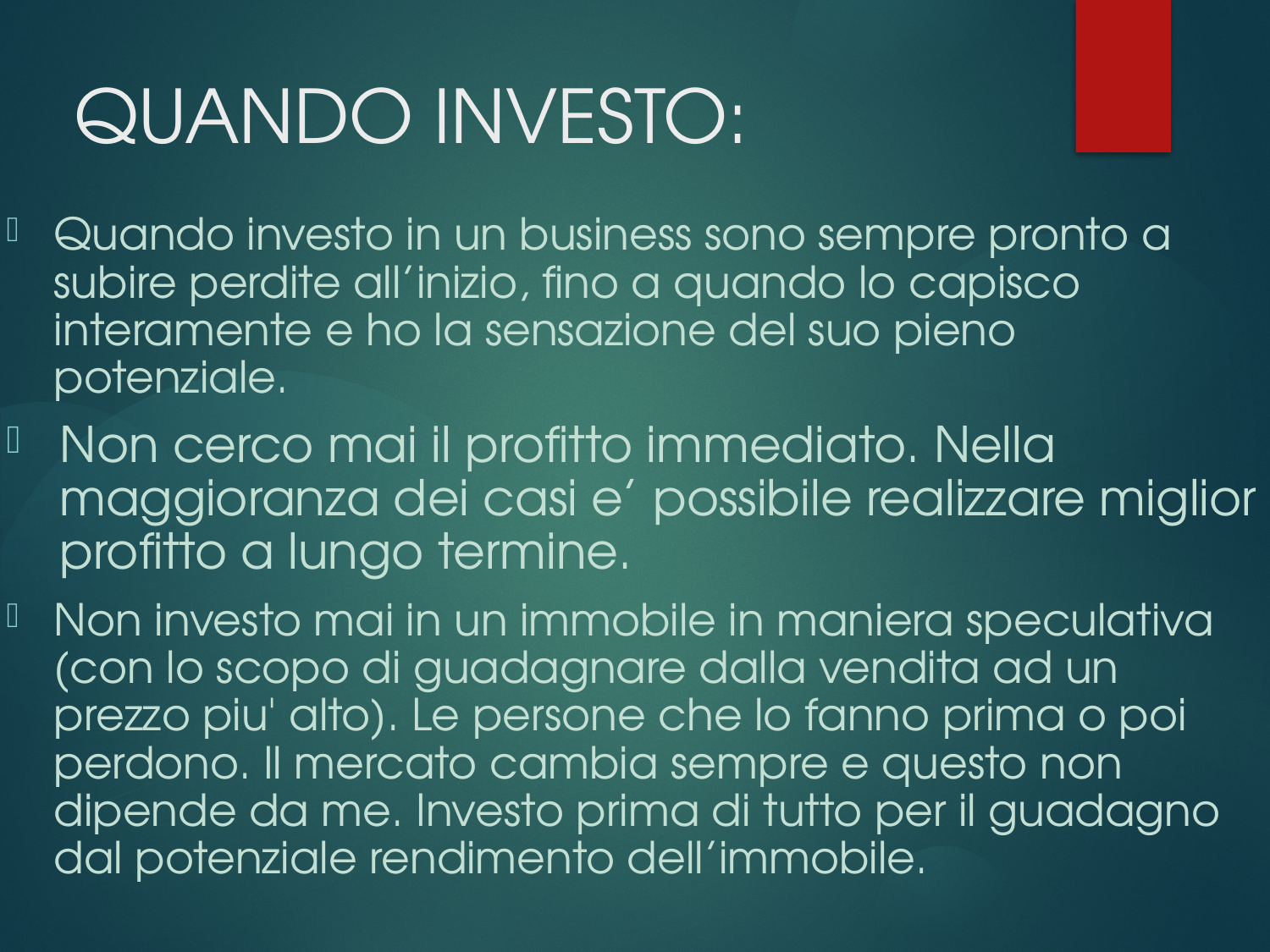

# QUANDO INVESTO:
Quando investo in un business sono sempre pronto a subire perdite all’inizio, fino a quando lo capisco interamente e ho la sensazione del suo pieno potenziale.
Non cerco mai il profitto immediato. Nella maggioranza dei casi e’ possibile realizzare miglior profitto a lungo termine.
Non investo mai in un immobile in maniera speculativa (con lo scopo di guadagnare dalla vendita ad un prezzo piu' alto). Le persone che lo fanno prima o poi perdono. Il mercato cambia sempre e questo non dipende da me. Investo prima di tutto per il guadagno dal potenziale rendimento dell’immobile.